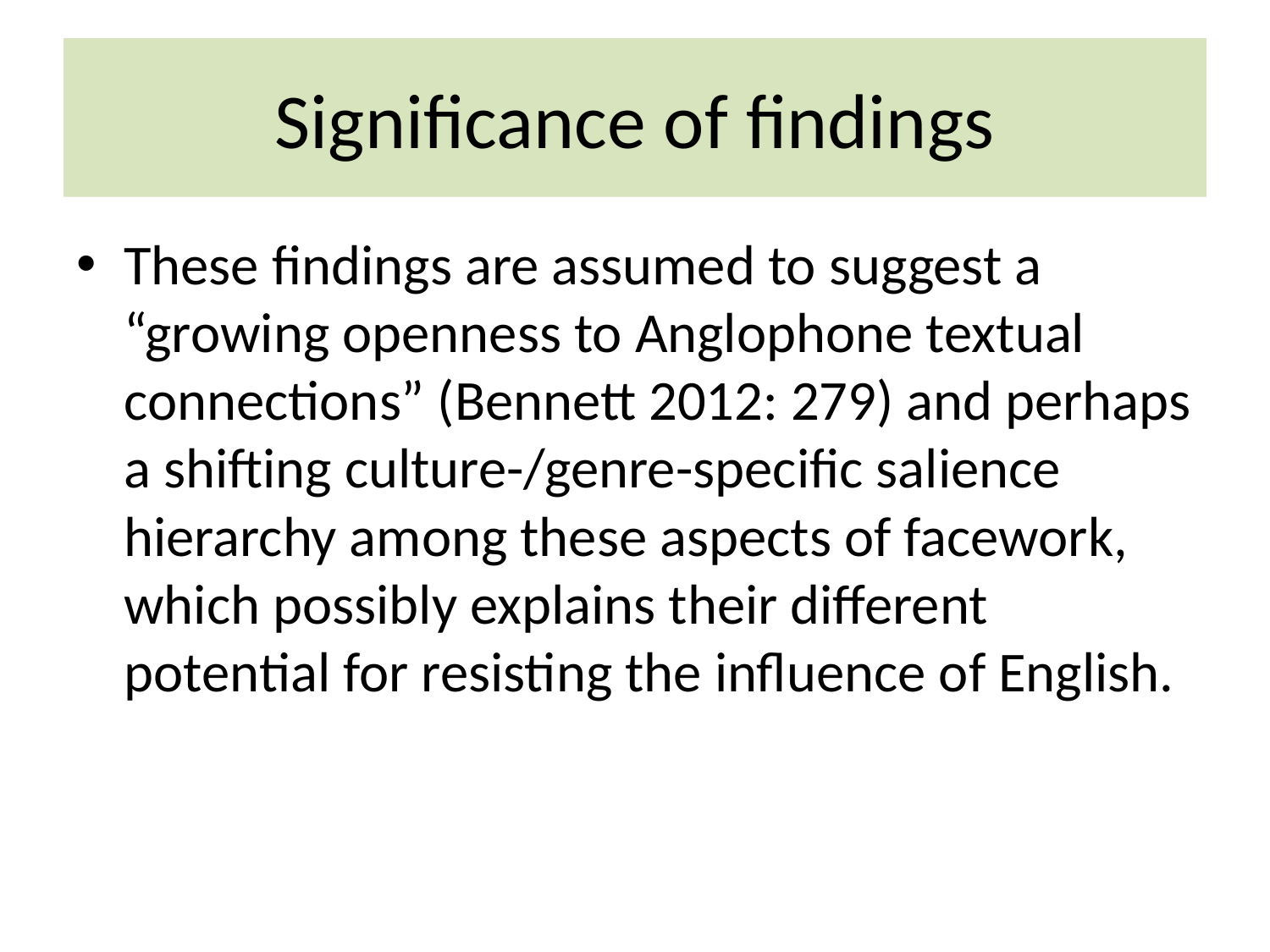

# Significance of findings
These findings are assumed to suggest a “growing openness to Anglophone textual connections” (Bennett 2012: 279) and perhaps a shifting culture-/genre-specific salience hierarchy among these aspects of facework, which possibly explains their different potential for resisting the influence of English.